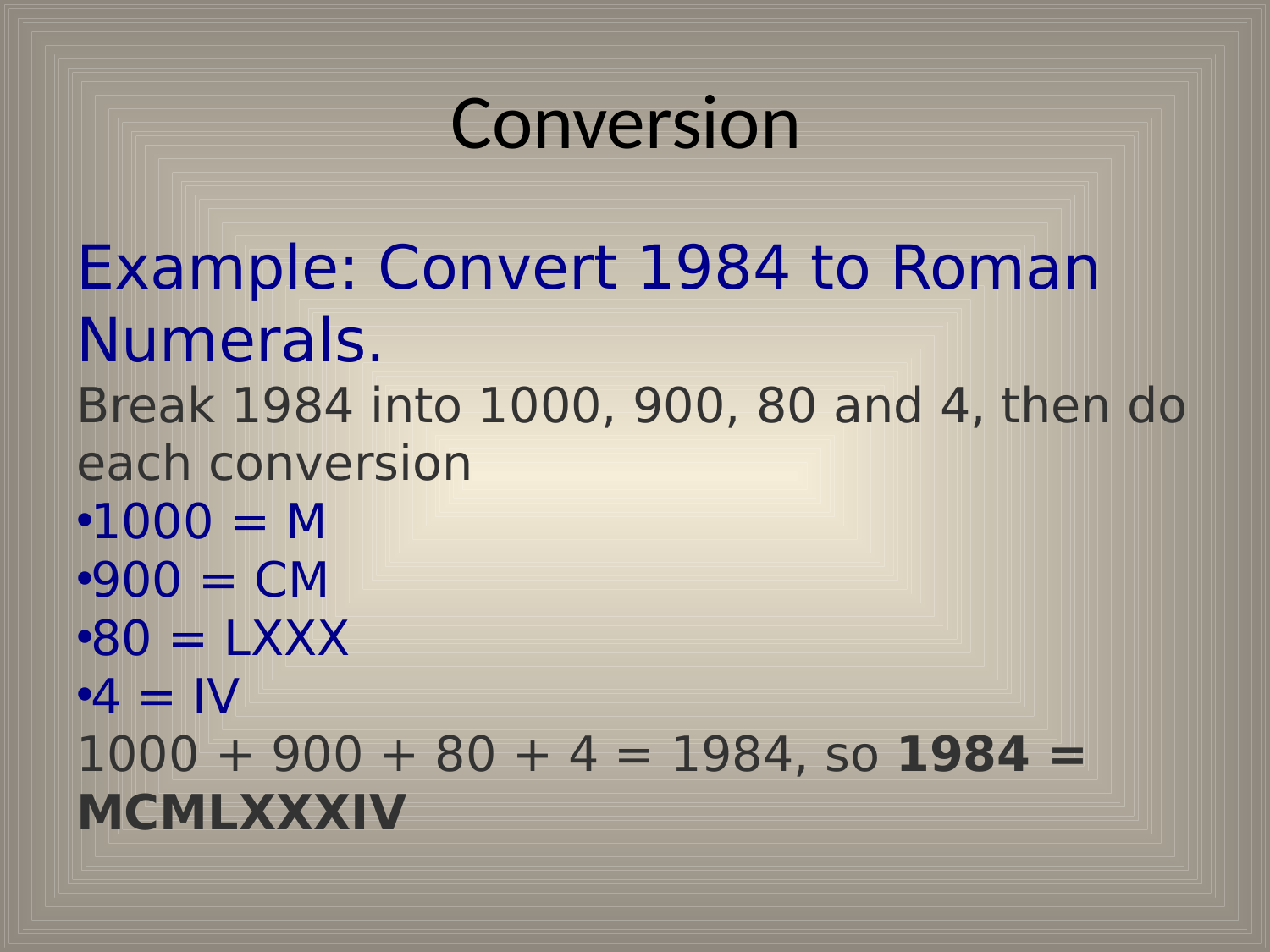

# Conversion
Example: Convert 1984 to Roman Numerals.
Break 1984 into 1000, 900, 80 and 4, then do each conversion
1000 = M
900 = CM
80 = LXXX
4 = IV
1000 + 900 + 80 + 4 = 1984, so 1984 = MCMLXXXIV